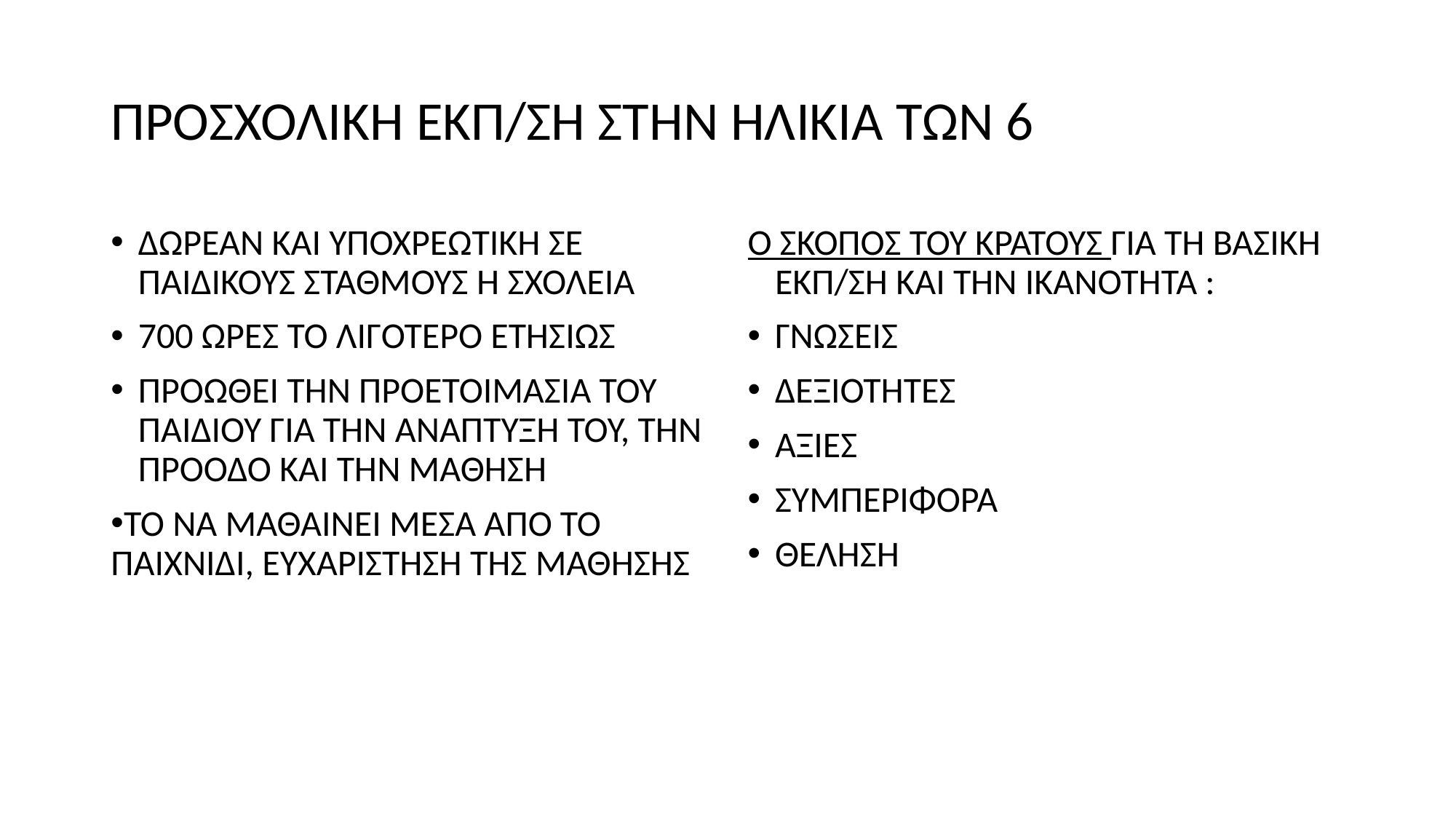

# ΠΡΟΣΧΟΛΙΚΗ ΕΚΠ/ΣΗ ΣΤΗΝ ΗΛΙΚΙΑ ΤΩΝ 6
ΔΩΡΕΑΝ ΚΑΙ ΥΠΟΧΡΕΩΤΙΚΗ ΣΕ ΠΑΙΔΙΚΟΥΣ ΣΤΑΘΜΟΥΣ Ή ΣΧΟΛΕΙΑ
700 ΩΡΕΣ ΤΟ ΛΙΓΟΤΕΡΟ ΕΤΗΣΙΩΣ
ΠΡΟΩΘΕΙ ΤΗΝ ΠΡΟΕΤΟΙΜΑΣΙΑ ΤΟΥ ΠΑΙΔΙΟΥ ΓΙΑ ΤΗΝ ΑΝΑΠΤΥΞΗ ΤΟΥ, ΤΗΝ ΠΡΟΟΔΟ ΚΑΙ ΤΗΝ ΜΑΘΗΣΗ
ΤΟ ΝΑ ΜΑΘΑΙΝΕΙ ΜΕΣΑ ΑΠΟ ΤΟ ΠΑΙΧΝΙΔΙ, ΕΥΧΑΡΙΣΤΗΣΗ ΤΗΣ ΜΑΘΗΣΗΣ

Ο ΣΚΟΠΟΣ ΤΟΥ ΚΡΑΤΟΥΣ ΓΙΑ ΤΗ ΒΑΣΙΚΗ ΕΚΠ/ΣΗ ΚΑΙ ΤΗΝ ΙΚΑΝΟΤΗΤΑ :
ΓΝΩΣΕΙΣ
ΔΕΞΙΟΤΗΤΕΣ
ΑΞΙΕΣ
ΣΥΜΠΕΡΙΦΟΡΑ
ΘΕΛΗΣΗ